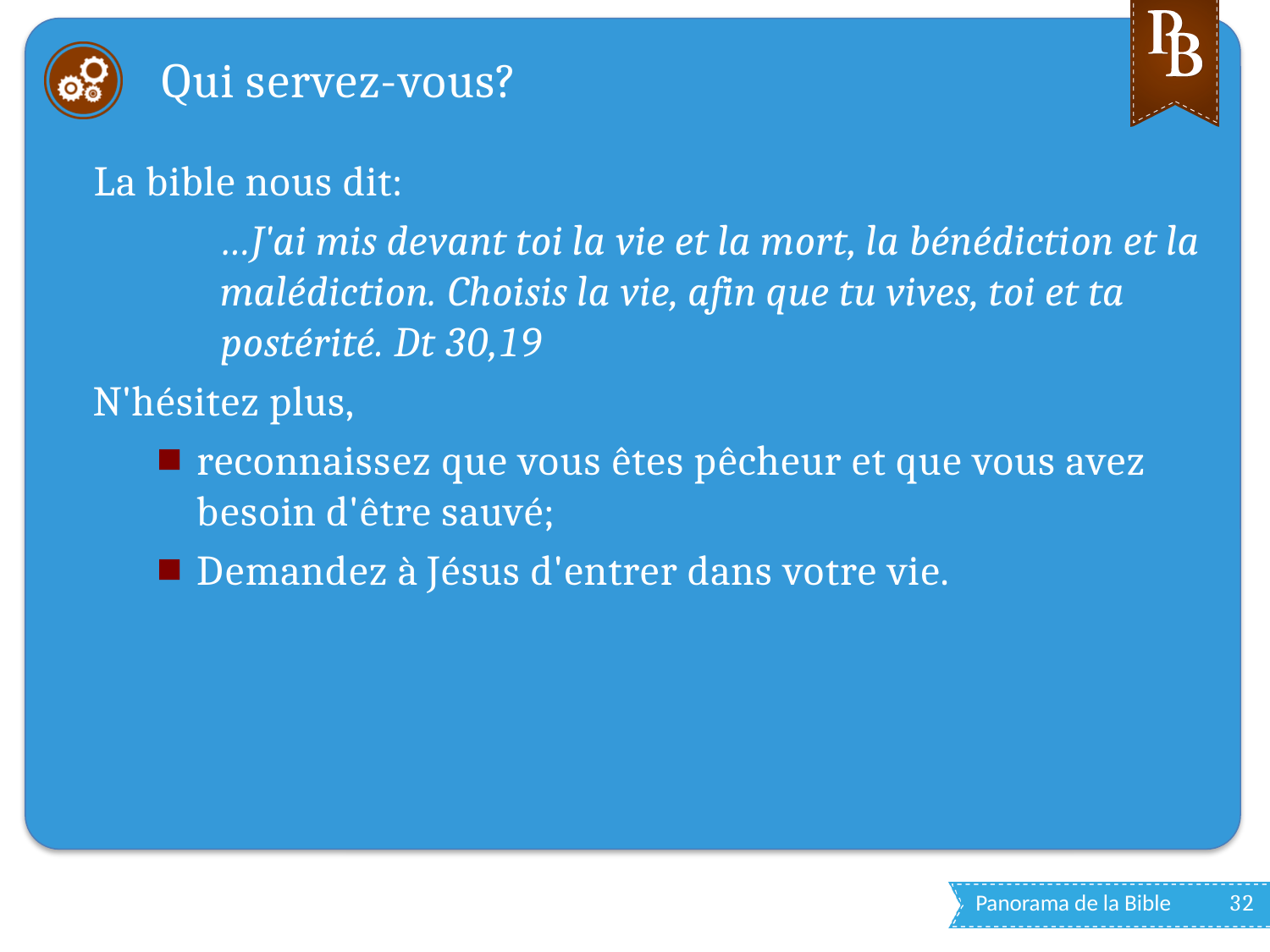

# Qui servez-vous?
La bible nous dit:
…J'ai mis devant toi la vie et la mort, la bénédiction et la malédiction. Choisis la vie, afin que tu vives, toi et ta postérité. Dt 30,19
N'hésitez plus,
reconnaissez que vous êtes pêcheur et que vous avez besoin d'être sauvé;
Demandez à Jésus d'entrer dans votre vie.